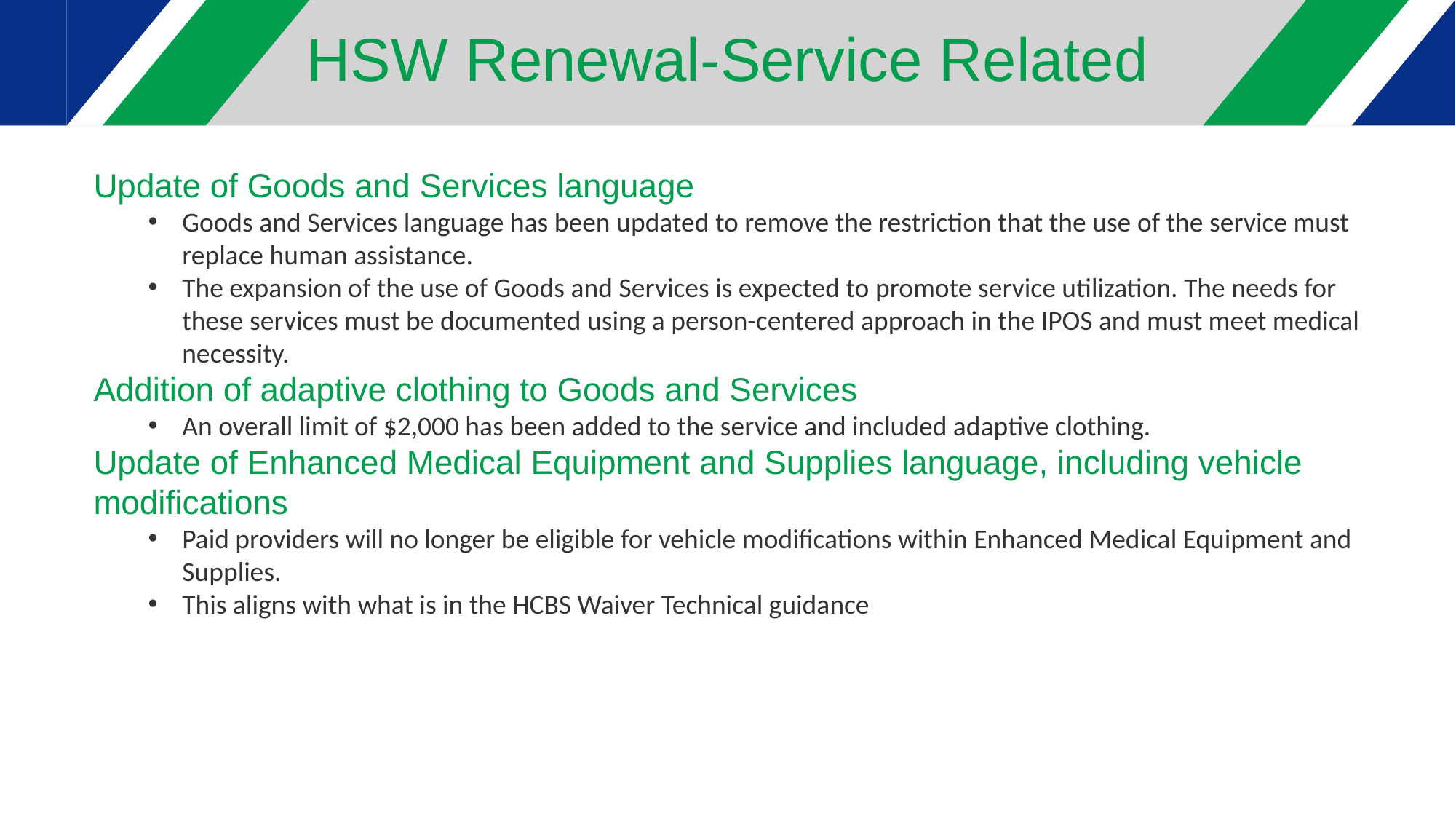

HSW Renewal-Service Related

Update of Goods and Services language
Goods and Services language has been updated to remove the restriction that the use of the service must replace human assistance.
The expansion of the use of Goods and Services is expected to promote service utilization. The needs for these services must be documented using a person-centered approach in the IPOS and must meet medical necessity.
Addition of adaptive clothing to Goods and Services
An overall limit of $2,000 has been added to the service and included adaptive clothing.
Update of Enhanced Medical Equipment and Supplies language, including vehicle modifications
Paid providers will no longer be eligible for vehicle modifications within Enhanced Medical Equipment and Supplies.
This aligns with what is in the HCBS Waiver Technical guidance